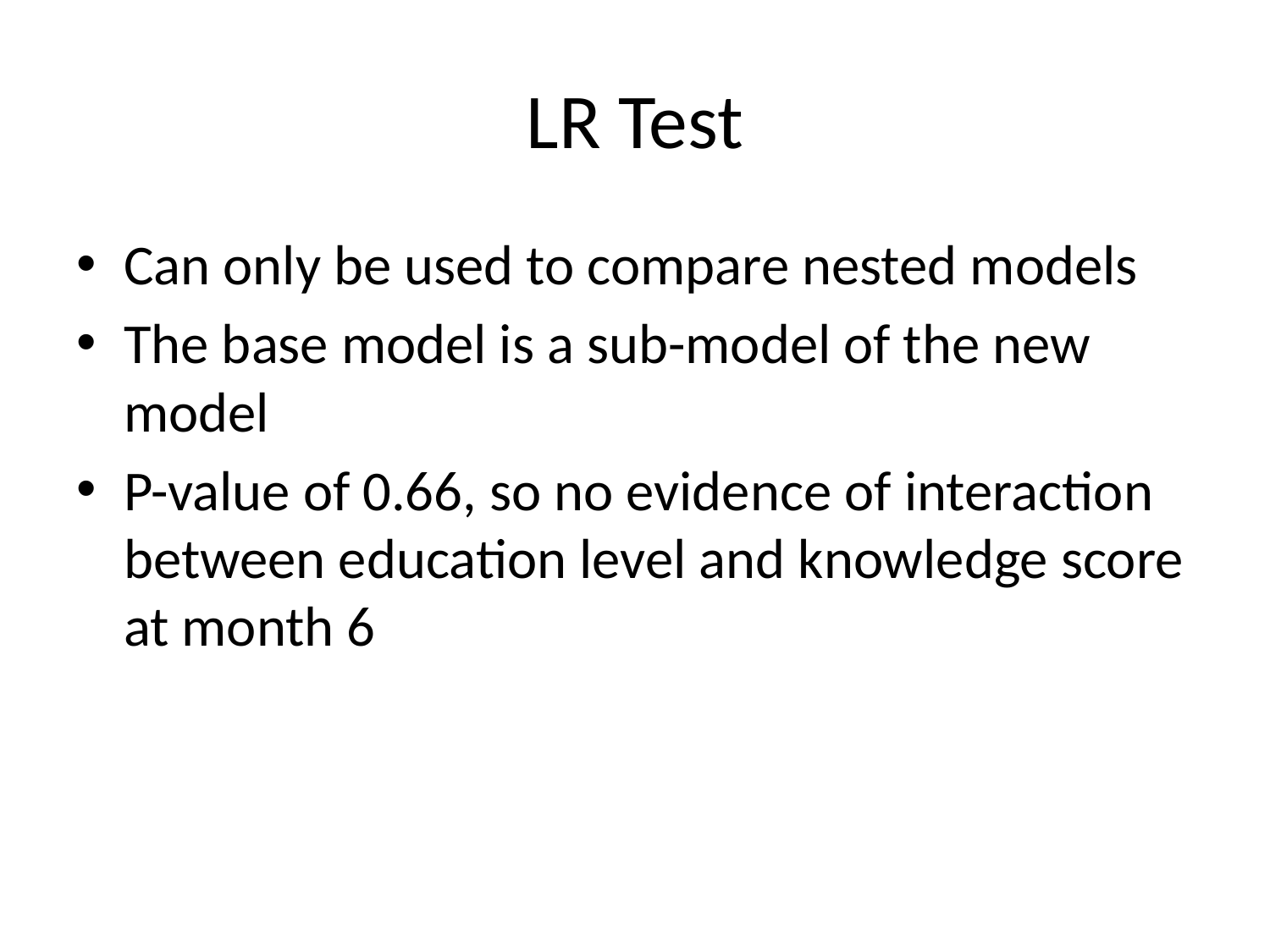

# LR Test
Can only be used to compare nested models
The base model is a sub-model of the new model
P-value of 0.66, so no evidence of interaction between education level and knowledge score at month 6